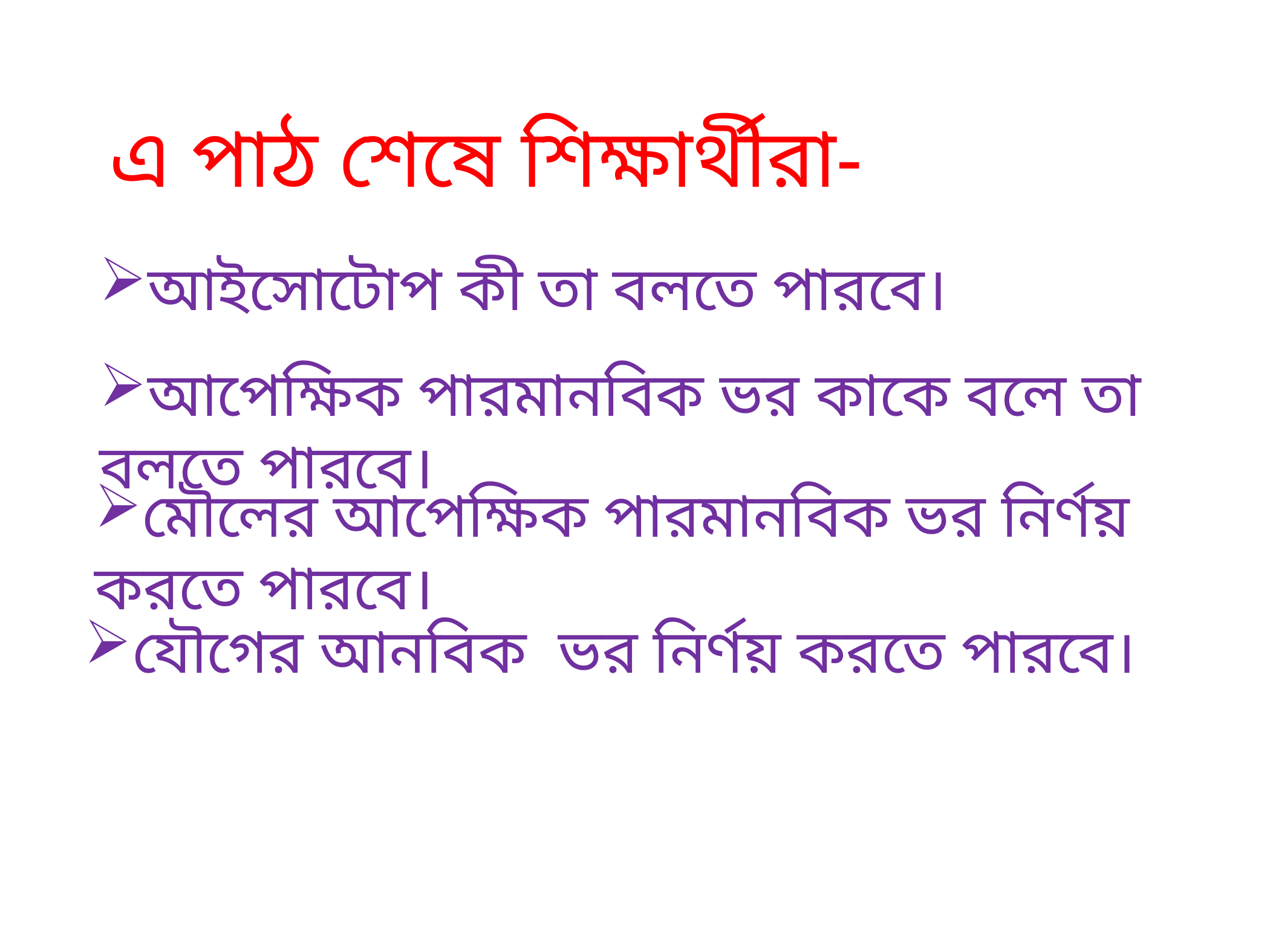

এ পাঠ শেষে শিক্ষার্থীরা-
আইসোটোপ কী তা বলতে পারবে।
আপেক্ষিক পারমানবিক ভর কাকে বলে তা বলতে পারবে।
মৌলের আপেক্ষিক পারমানবিক ভর নির্ণয় করতে পারবে।
যৌগের আনবিক  ভর নির্ণয় করতে পারবে।